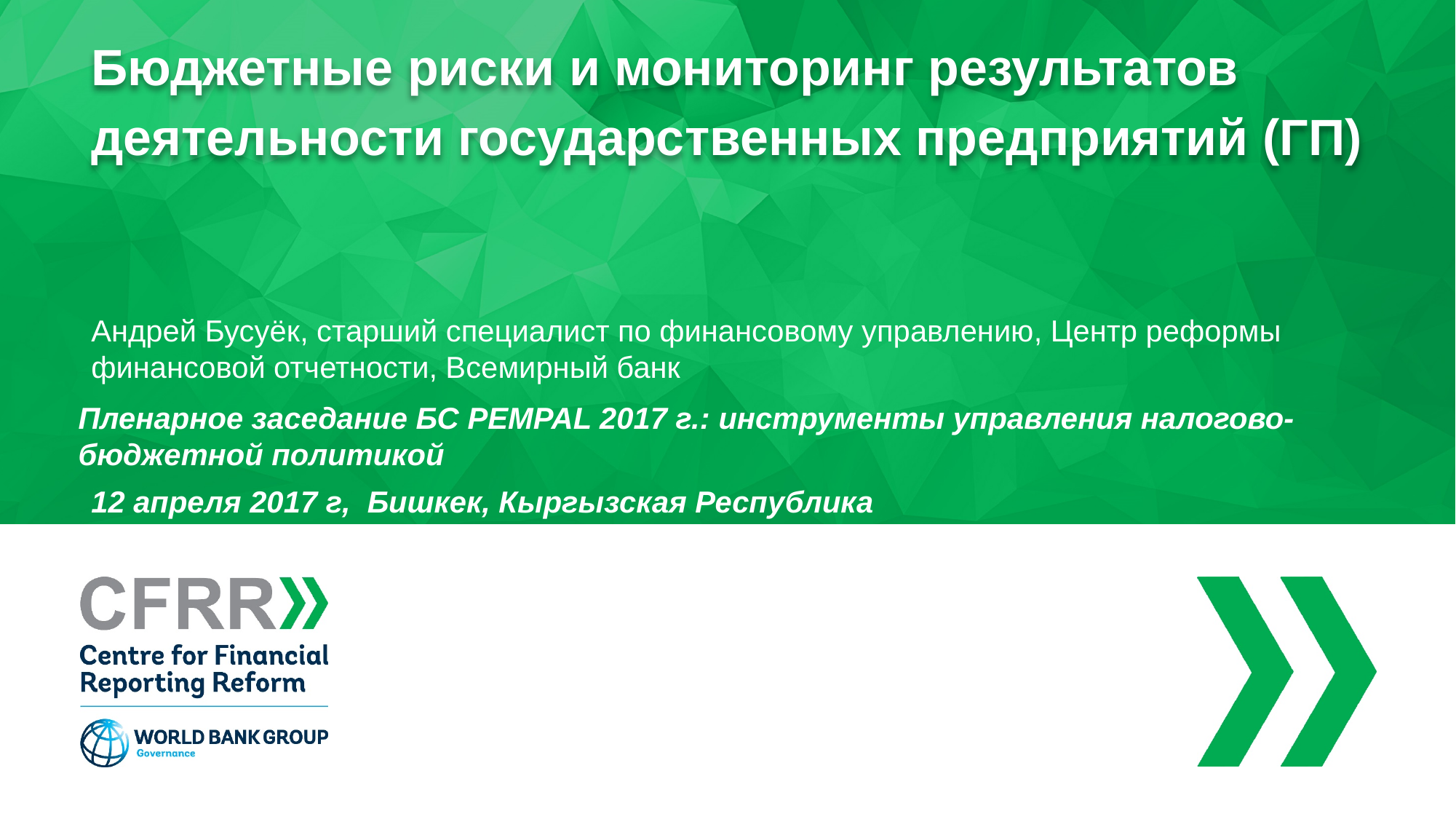

# Бюджетные риски и мониторинг результатов деятельности государственных предприятий (ГП)
Андрей Бусуёк, старший специалист по финансовому управлению, Центр реформы финансовой отчетности, Всемирный банк
Пленарное заседание БС PEMPAL 2017 г.: инструменты управления налогово-бюджетной политикой
12 апреля 2017 г,  Бишкек, Кыргызская Республика